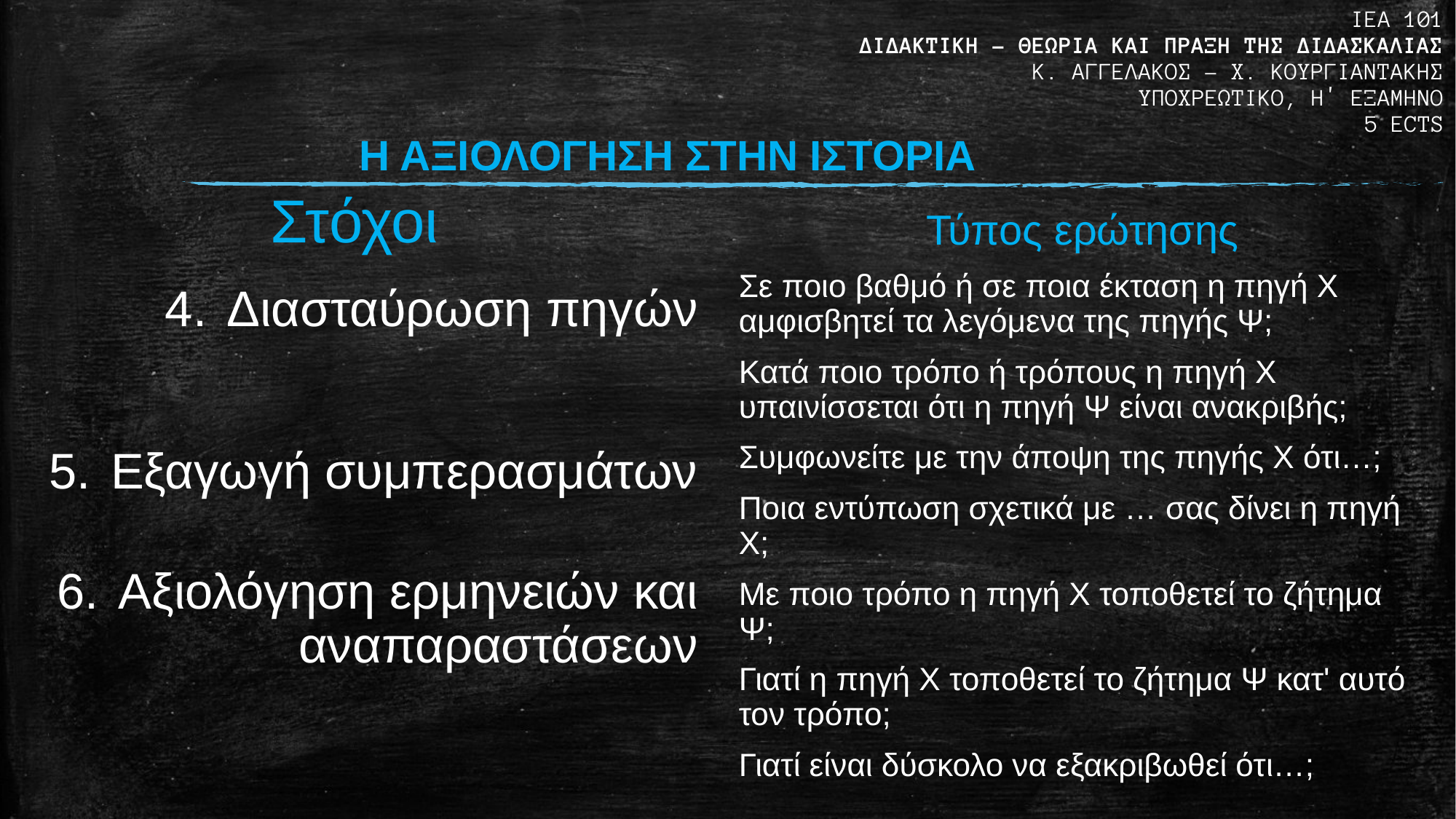

ΙΕΑ 101
ΔΙΔΑΚΤΙΚΗ – ΘΕΩΡΙΑ ΚΑΙ ΠΡΑΞΗ ΤΗΣ ΔΙΔΑΣΚΑΛΙΑΣ
Κ. ΑΓΓΕΛΑΚΟΣ – Χ. ΚΟΥΡΓΙΑΝΤΑΚΗΣ
ΥΠΟΧΡΕΩΤΙΚΟ, Η΄ ΕΞΑΜΗΝΟ
5 ECTS
Η ΑΞΙΟΛΟΓΗΣΗ ΣΤΗΝ ΙΣΤΟΡΙΑ
Στόχοι
Διασταύρωση πηγών

Εξαγωγή συμπερασμάτων

Αξιολόγηση ερμηνειών και αναπαραστάσεων
Τύπος ερώτησης
Σε ποιο βαθμό ή σε ποια έκταση η πηγή Χ αμφισβητεί τα λεγόμενα της πηγής Ψ;
Κατά ποιο τρόπο ή τρόπους η πηγή Χ υπαινίσσεται ότι η πηγή Ψ είναι ανακριβής;
Συμφωνείτε με την άποψη της πηγής Χ ότι…;
Ποια εντύπωση σχετικά με … σας δίνει η πηγή Χ;
Με ποιο τρόπο η πηγή Χ τοποθετεί το ζήτημα Ψ;
Γιατί η πηγή Χ τοποθετεί το ζήτημα Ψ κατ' αυτό τον τρόπο;
Γιατί είναι δύσκολο να εξακριβωθεί ότι…;